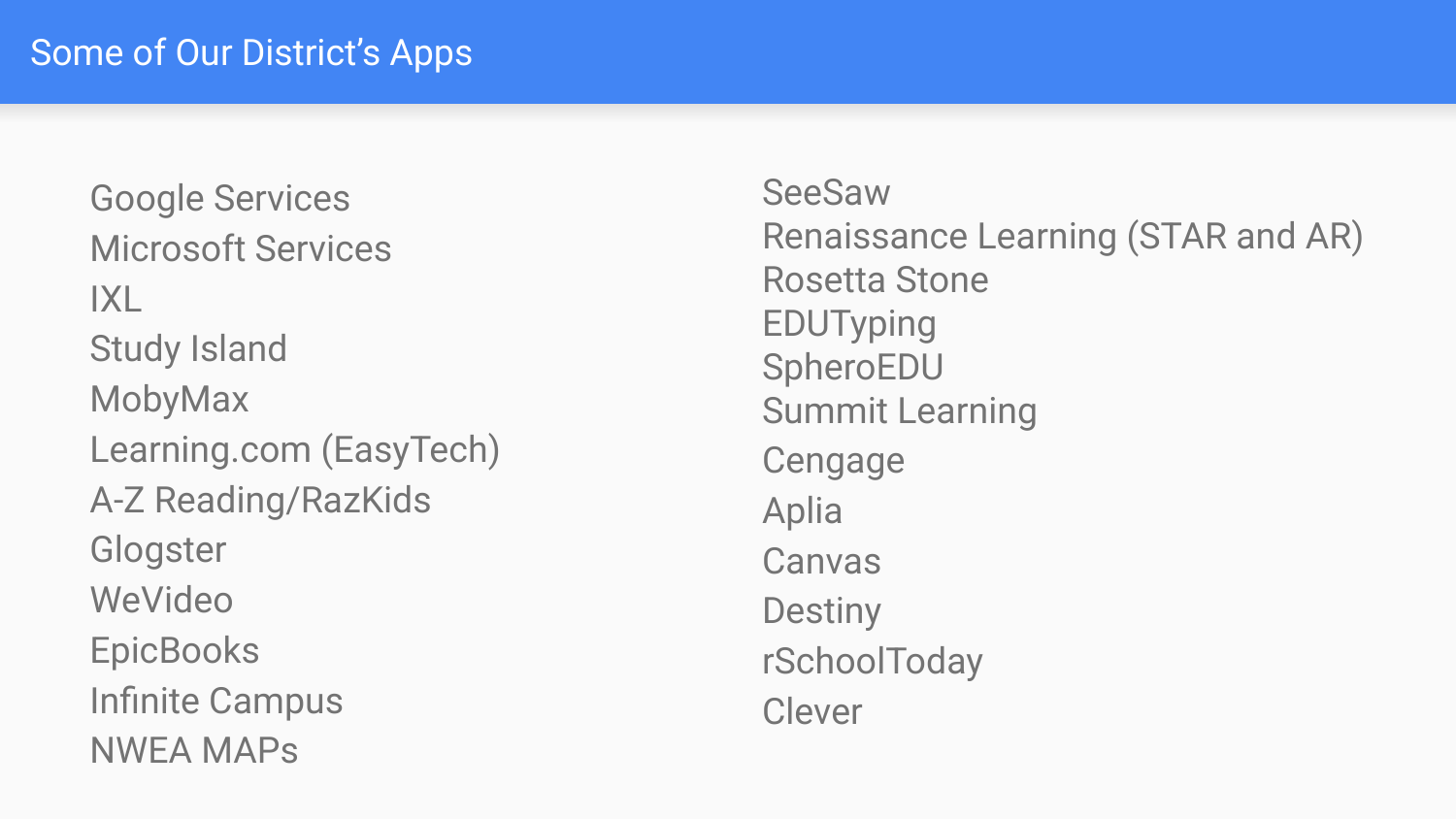

# Some of Our District’s Apps
Google Services
Microsoft Services
IXL
Study Island
MobyMax
Learning.com (EasyTech)
A-Z Reading/RazKids
Glogster
WeVideo
EpicBooks
Infinite Campus
NWEA MAPs
SeeSaw
Renaissance Learning (STAR and AR)
Rosetta Stone
EDUTyping
SpheroEDU
Summit Learning
Cengage
Aplia
Canvas
Destiny
rSchoolToday
Clever